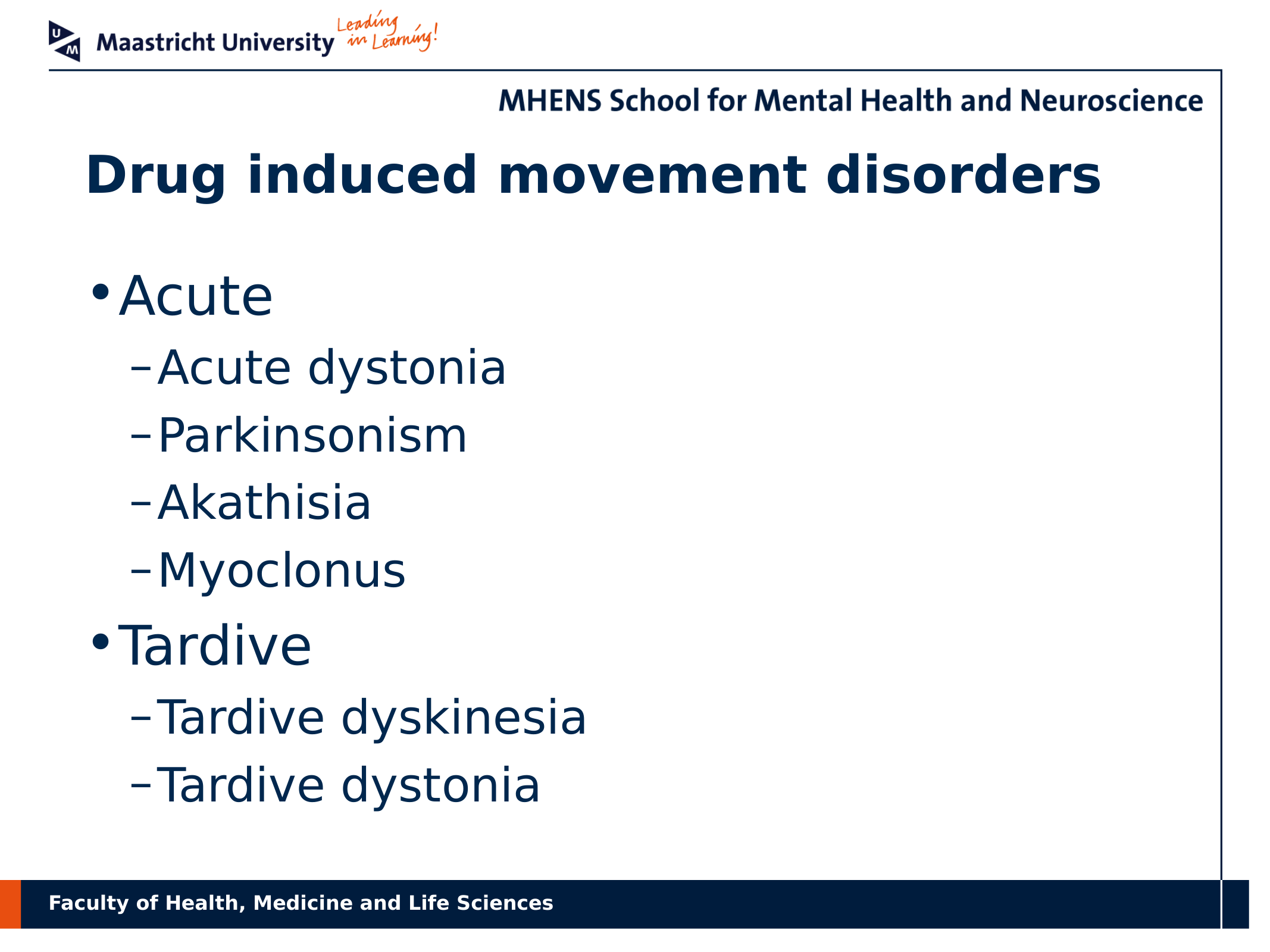

# Drug induced movement disorders
Acute
Acute dystonia
Parkinsonism
Akathisia
Myoclonus
Tardive
Tardive dyskinesia
Tardive dystonia